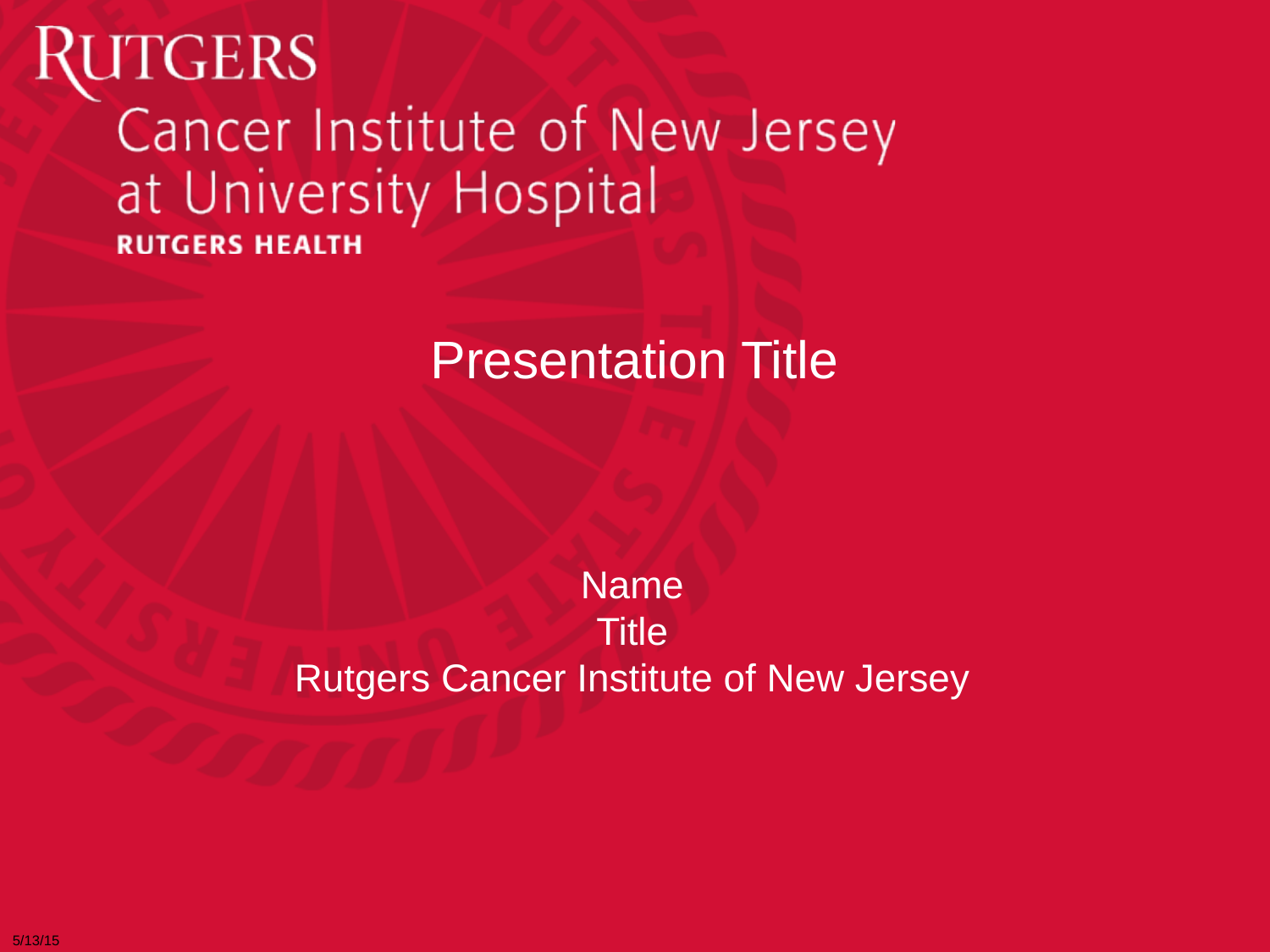

# Presentation Title
Name
Title
Rutgers Cancer Institute of New Jersey
5/13/15